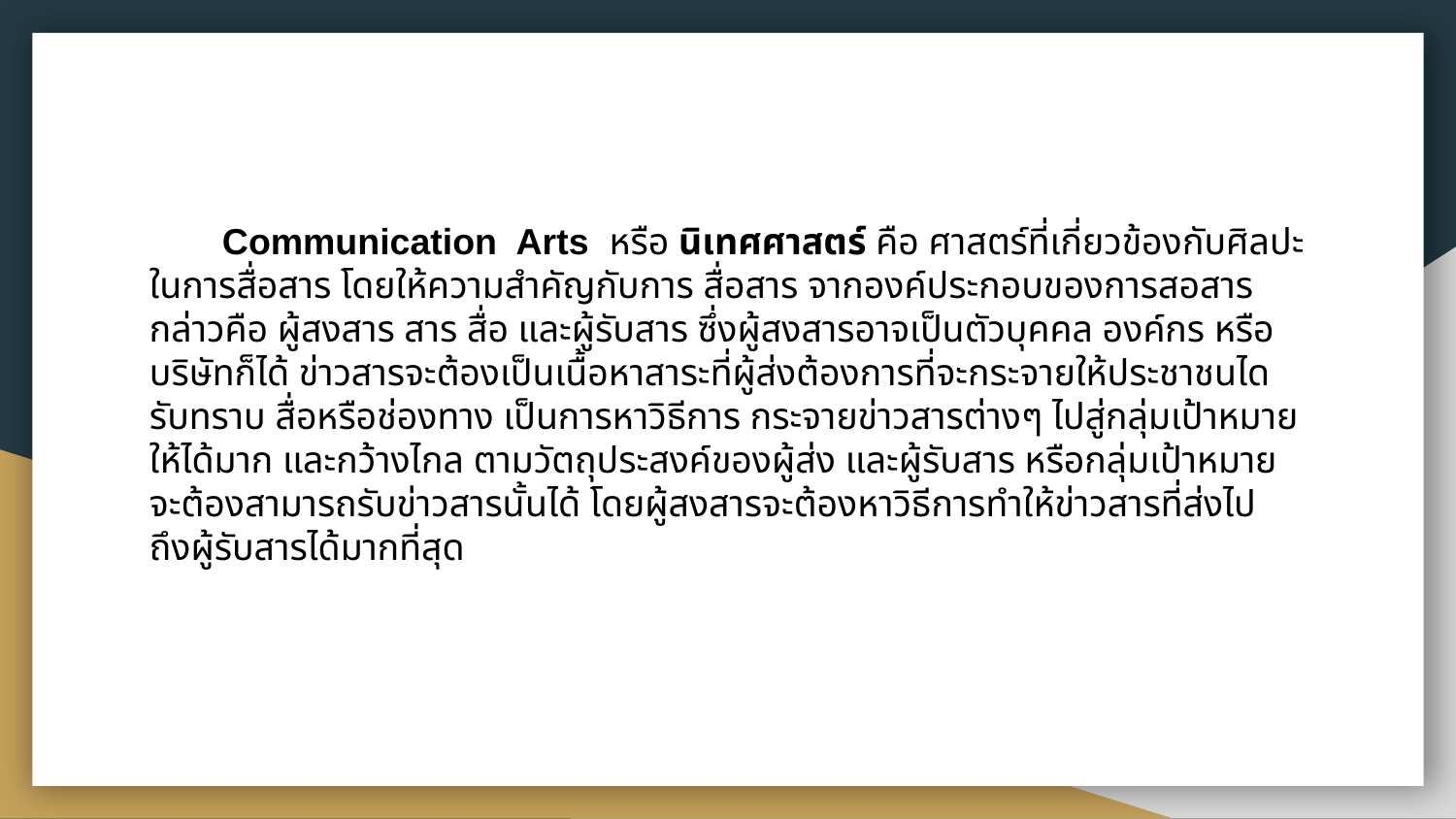

Communication  Arts  หรือ นิเทศศาสตร์ คือ ศาสตร์ที่เกี่ยวข้องกับศิลปะในการสื่อสาร โดยให้ความสําคัญกับการ สื่อสาร จากองค์ประกอบของการสอสาร กล่าวคือ ผู้สงสาร สาร สื่อ และผู้รับสาร ซึ่งผู้สงสารอาจเป็นตัวบุคคล องค์กร หรือ บริษัทก็ได้ ข่าวสารจะต้องเป็นเนื้อหาสาระที่ผู้ส่งต้องการที่จะกระจายให้ประชาชนไดรับทราบ สื่อหรือช่องทาง เป็นการหาวิธีการ กระจายข่าวสารต่างๆ ไปสู่กลุ่มเป้าหมายให้ได้มาก และกว้างไกล ตามวัตถุประสงค์ของผู้ส่ง และผู้รับสาร หรือกลุ่มเป้าหมาย จะต้องสามารถรับข่าวสารนั้นได้ โดยผู้สงสารจะต้องหาวิธีการทำให้ข่าวสารที่ส่งไป ถึงผู้รับสารได้มากที่สุด